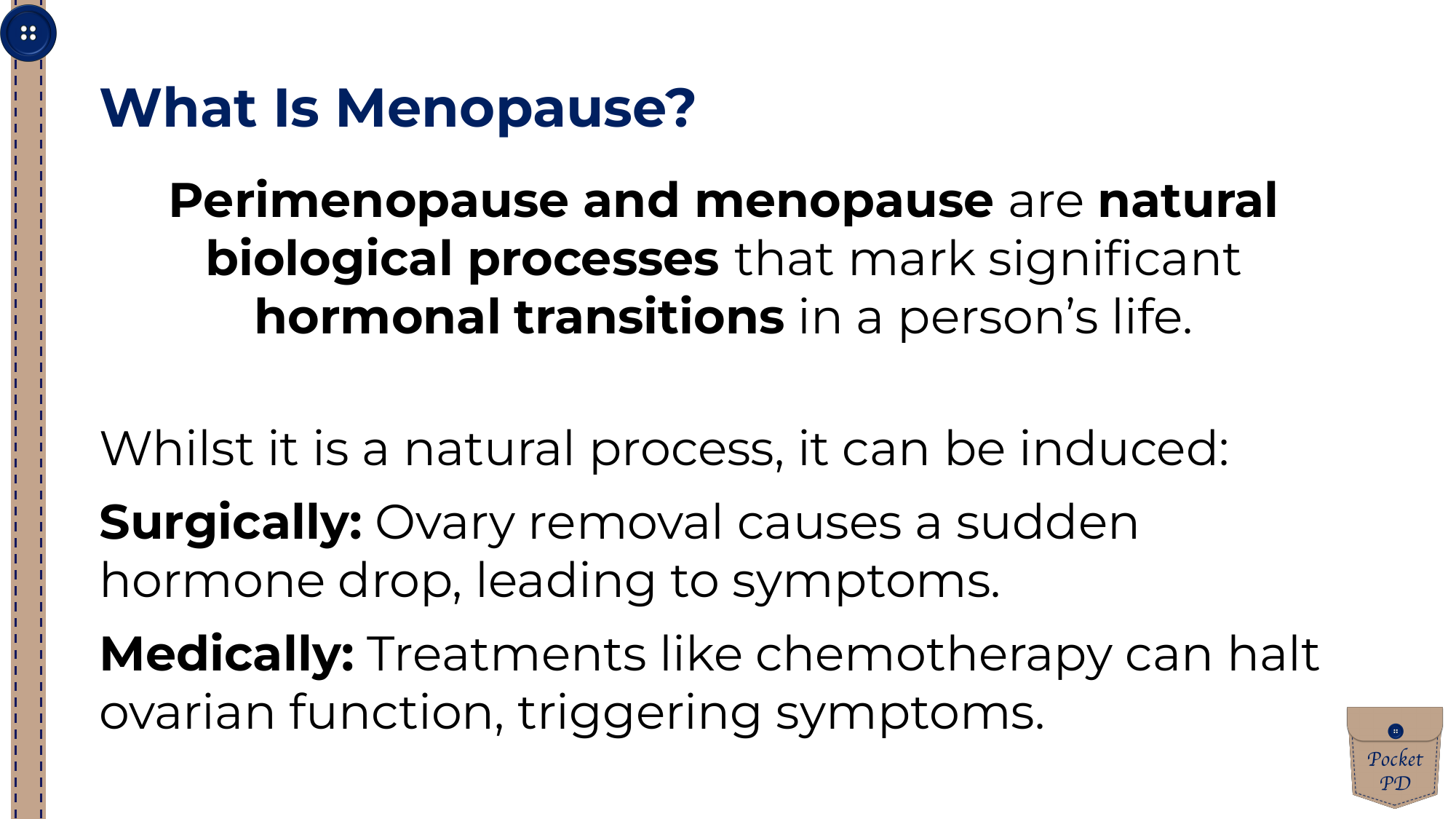

What Is Menopause?
Perimenopause and menopause are natural biological processes that mark significant hormonal transitions in a person’s life.

Whilst it is a natural process, it can be induced:
Surgically: Ovary removal causes a sudden hormone drop, leading to symptoms.
Medically: Treatments like chemotherapy can halt ovarian function, triggering symptoms.